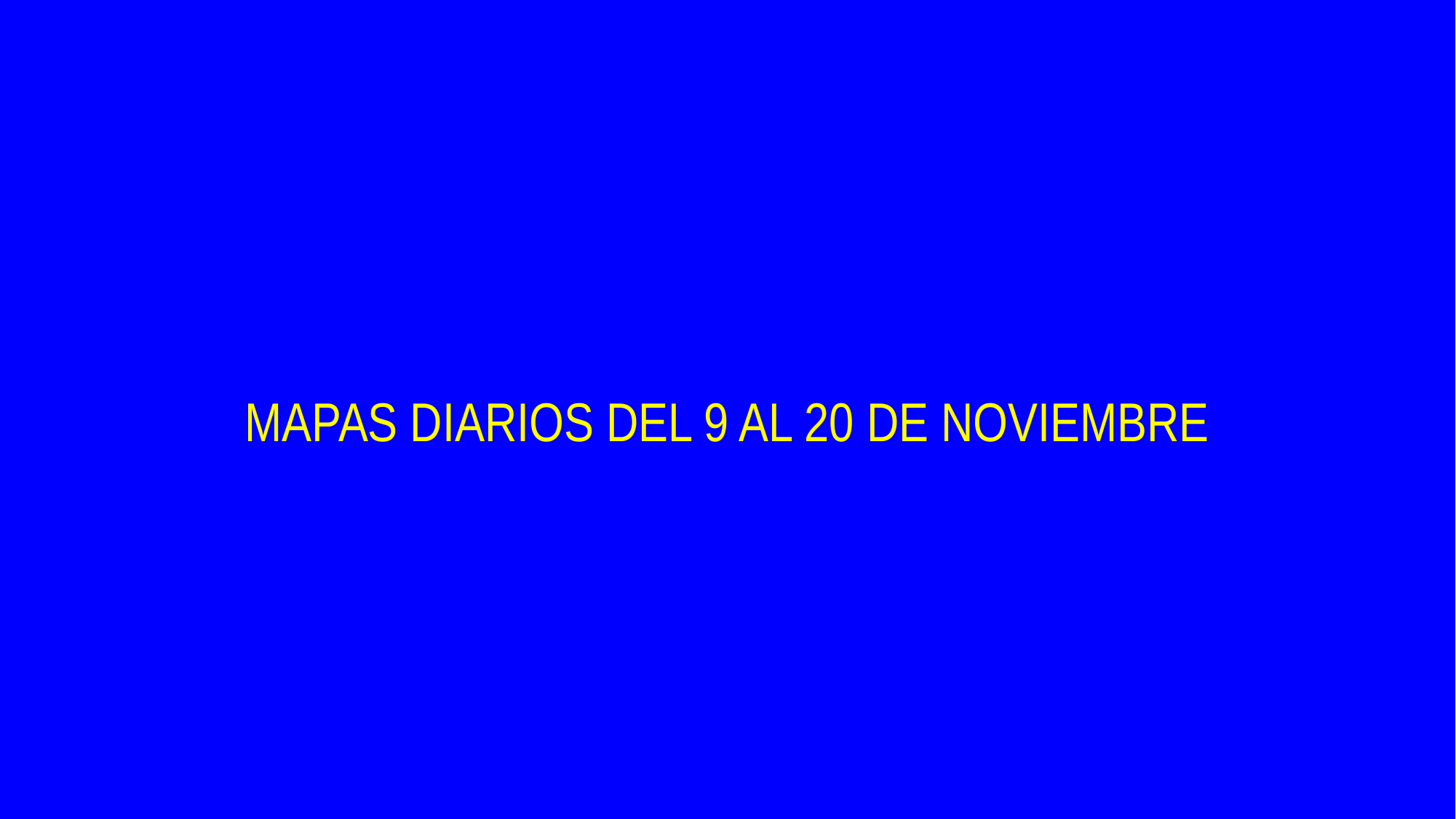

MAPAS DIARIOS DEL 9 AL 20 DE NOVIEMBRE